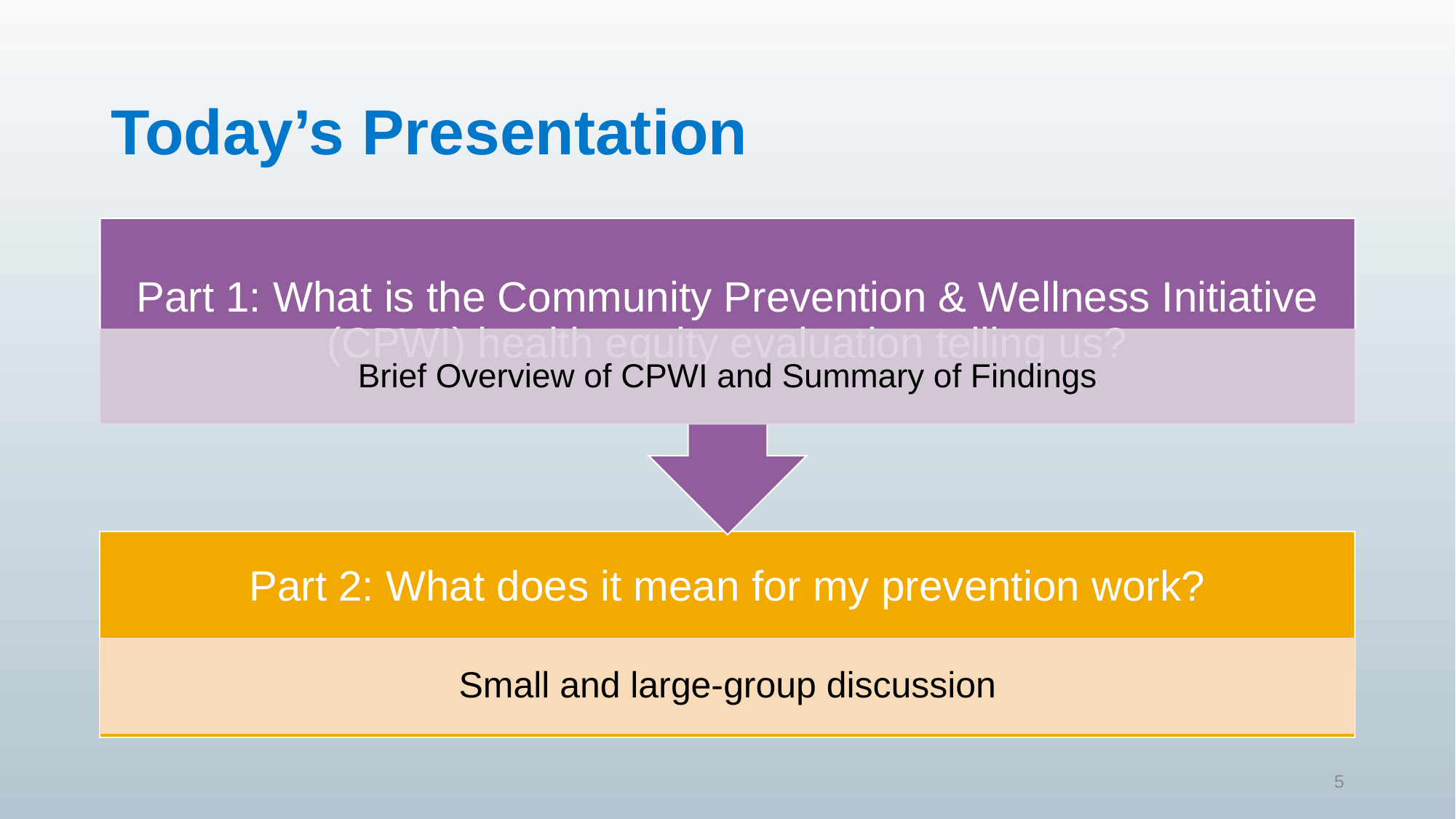

# Today’s Presentation
Part 2: What does it mean for my prevention work?
Small and large-group discussion
Part 1: What is the Community Prevention & Wellness Initiative (CPWI) health equity evaluation telling us?
Brief Overview of CPWI and Summary of Findings
5